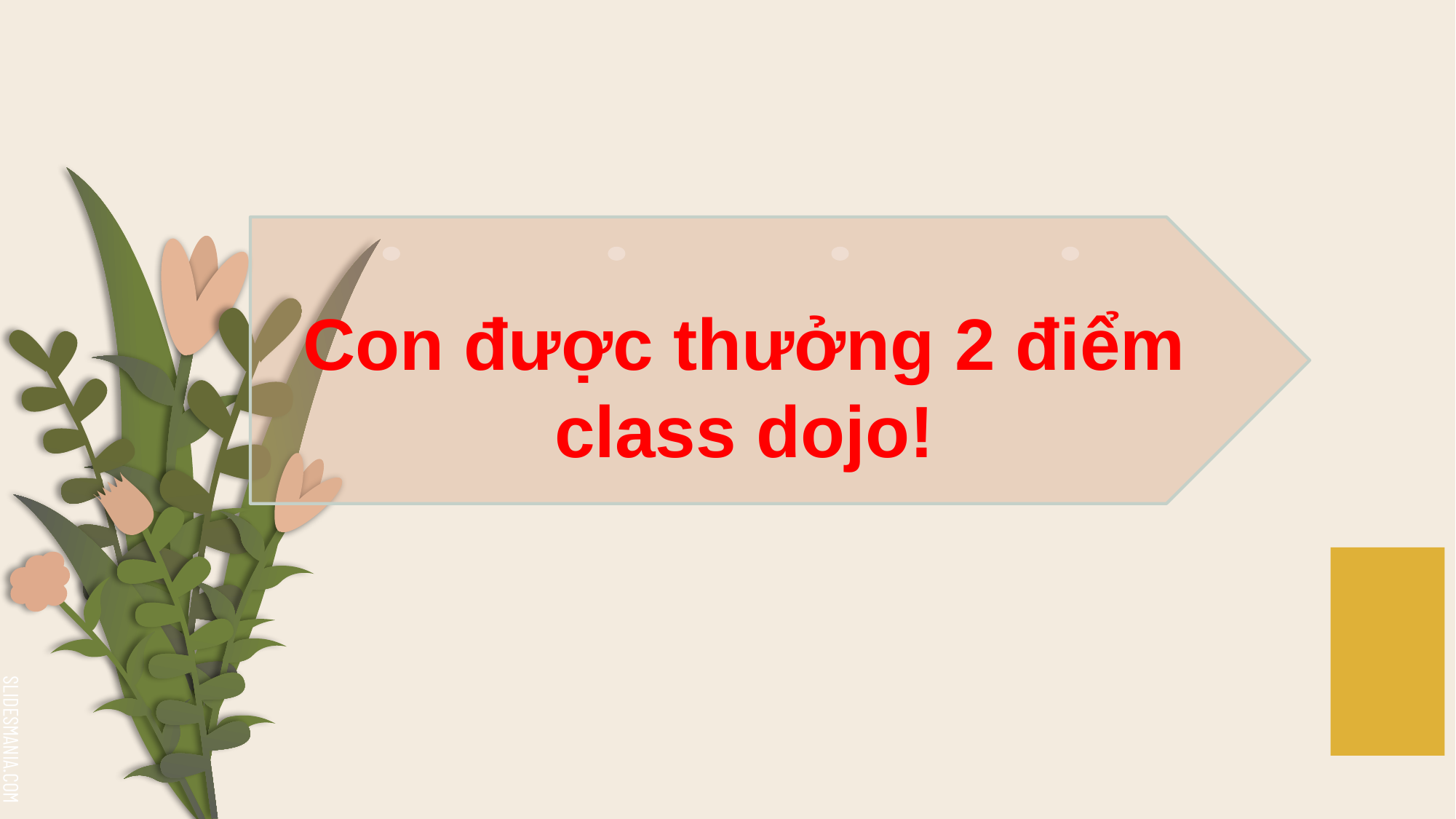

Con được thưởng 2 điểm class dojo!